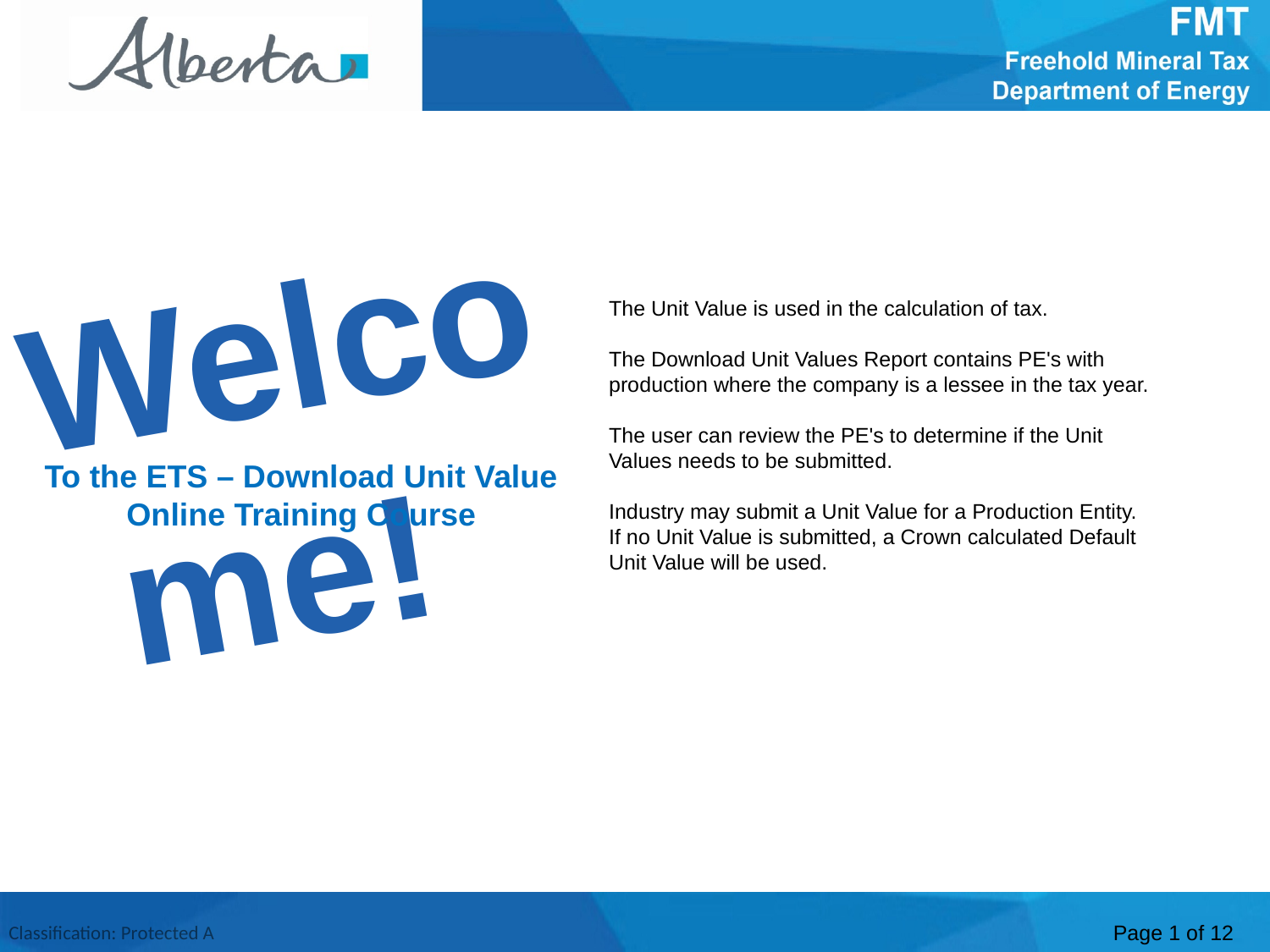

Welcome

Welcome!
The Unit Value is used in the calculation of tax.
The Download Unit Values Report contains PE's with production where the company is a lessee in the tax year.
The user can review the PE's to determine if the Unit Values needs to be submitted.
Industry may submit a Unit Value for a Production Entity. If no Unit Value is submitted, a Crown calculated Default Unit Value will be used.
To the ETS – Download Unit Value
Online Training Course